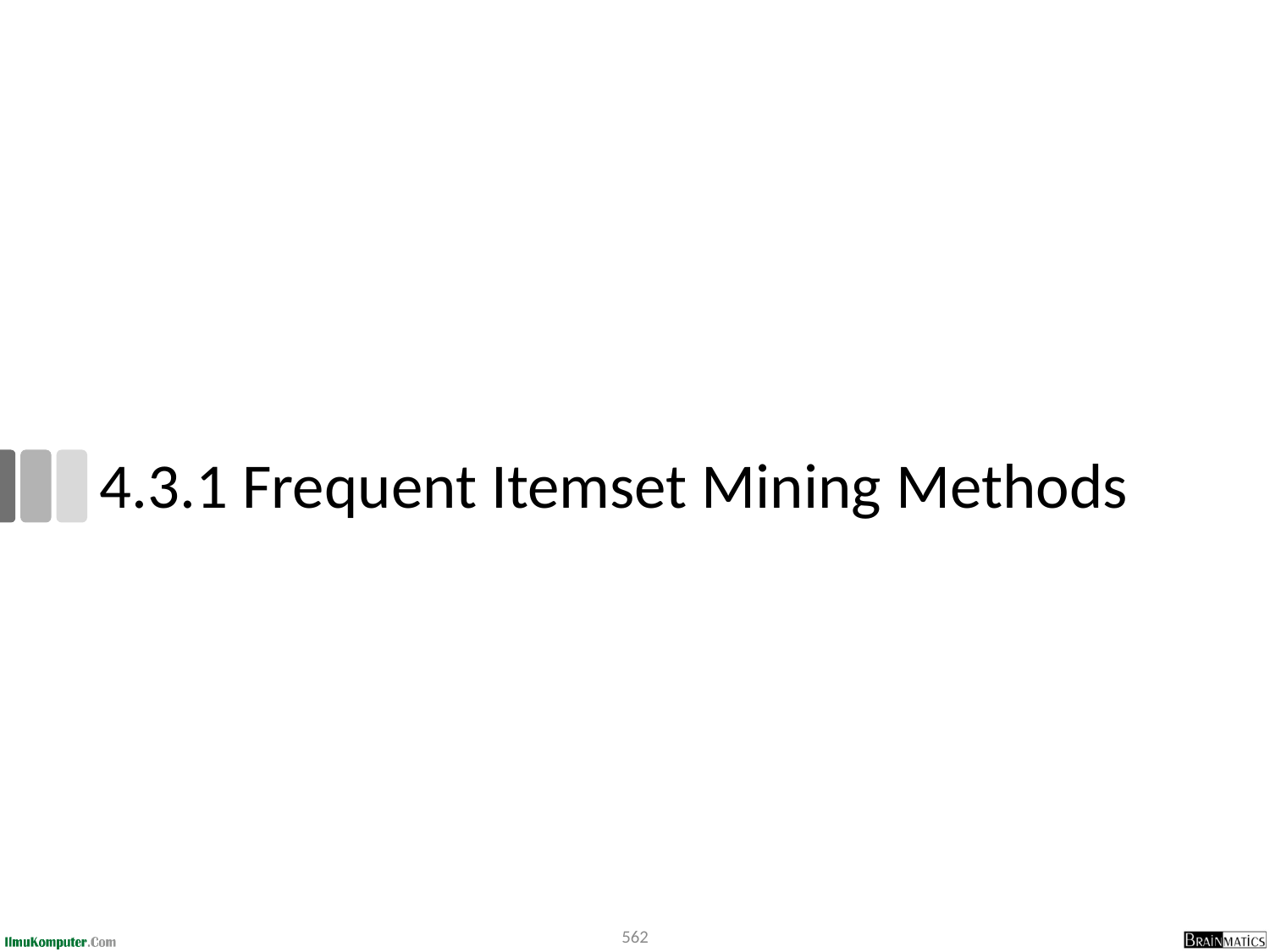

# 4.3.1 Frequent Itemset Mining Methods

562